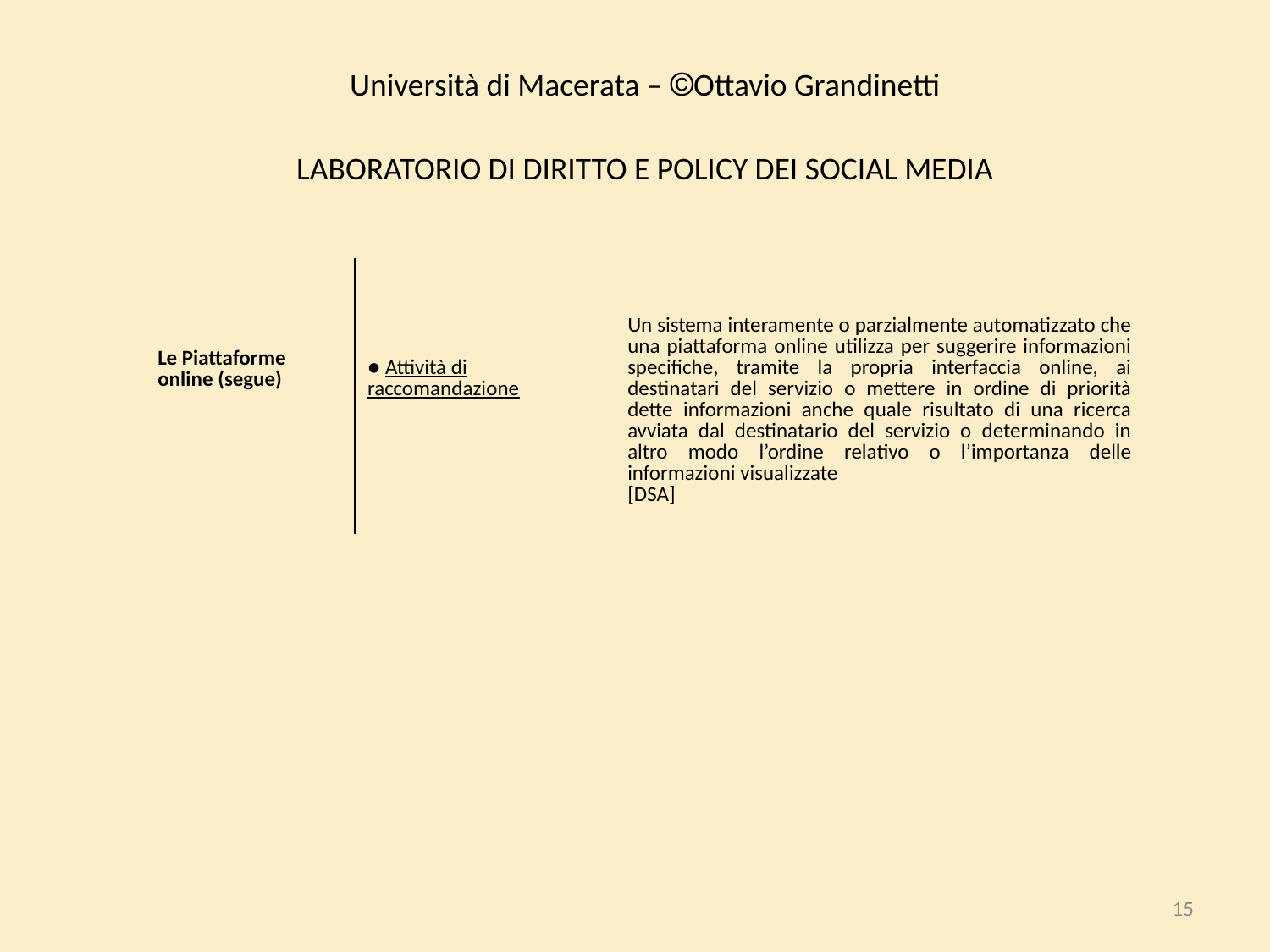

| Università di Macerata – ©Ottavio Grandinetti |  |  |
| --- | --- | --- |
| Laboratorio di diritto e policy dei social media |  |  |
| Le Piattaforme online (segue) |  |  |
|  | ● Attività di raccomandazione | Un sistema interamente o parzialmente automatizzato che una piattaforma online utilizza per suggerire informazioni specifiche, tramite la propria interfaccia online, ai destinatari del servizio o mettere in ordine di priorità dette informazioni anche quale risultato di una ricerca avviata dal destinatario del servizio o determinando in altro modo l’ordine relativo o l’importanza delle informazioni visualizzate [DSA] |
15